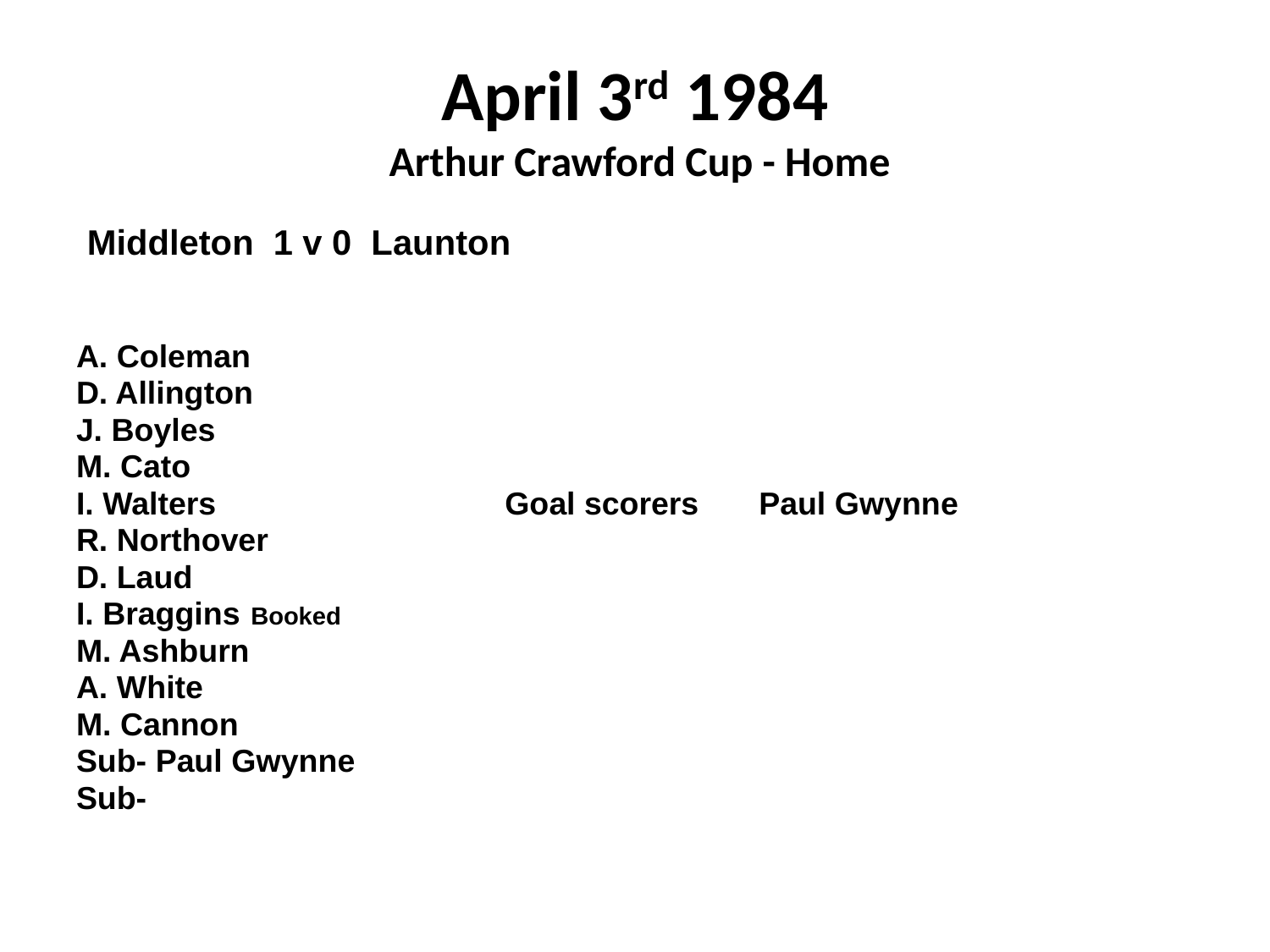

# April 3rd 1984 Arthur Crawford Cup - Home
 Middleton  1 v 0  Launton

A. Coleman
D. Allington
J. Boyles
M. Cato
I. Walters			Goal scorers	Paul Gwynne
R. Northover
D. Laud
I. Braggins	Booked
M. Ashburn
A. White
M. Cannon
Sub- Paul Gwynne
Sub-